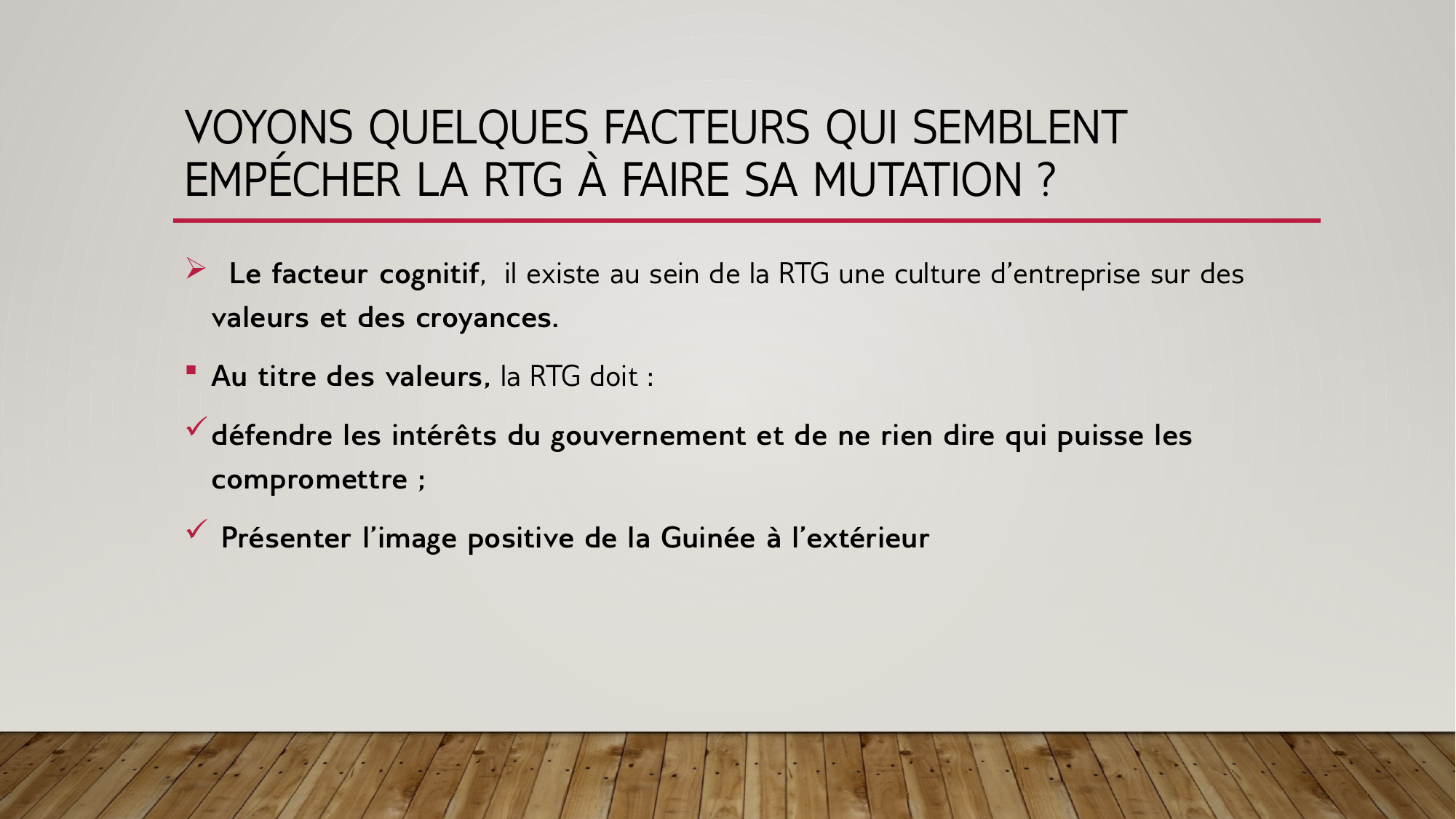

# VOYONS QUELQUES FACTEURS QUI SEMBLENT EMPÉCHER LA RTG À FAIRE SA MUTATION ?
  Le facteur cognitif,  il existe au sein de la RTG une culture d’entreprise sur des valeurs et des croyances.
Au titre des valeurs, la RTG doit :
défendre les intérêts du gouvernement et de ne rien dire qui puisse les compromettre ;
 Présenter l’image positive de la Guinée à l’extérieur